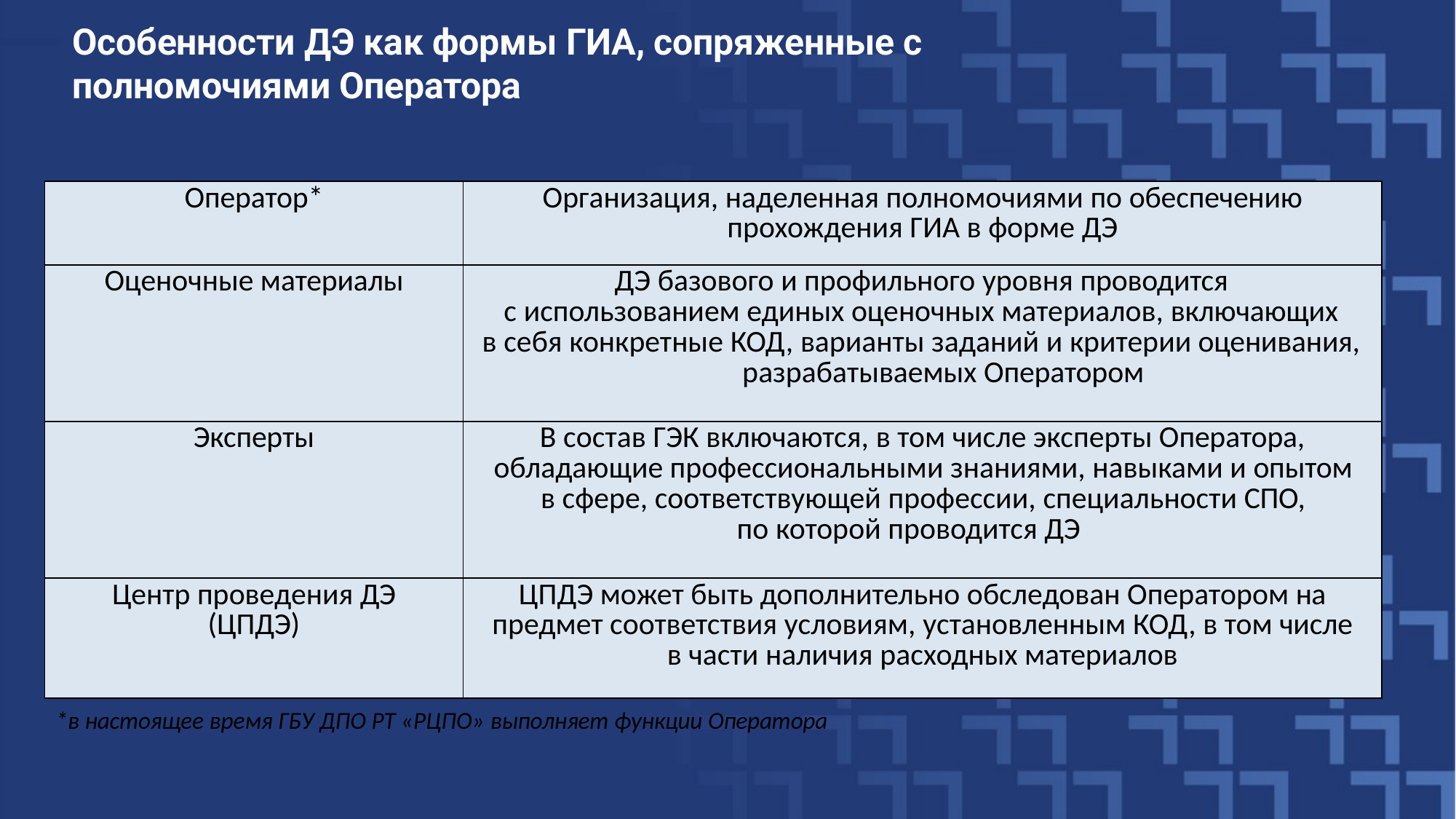

# Особенности ДЭ как формы ГИА, сопряженные с полномочиями Оператора

| Оператор\* | Организация, наделенная полномочиями по обеспечению прохождения ГИА в форме ДЭ |
| --- | --- |
| Оценочные материалы | ДЭ базового и профильного уровня проводится с использованием единых оценочных материалов, включающих в себя конкретные КОД, варианты заданий и критерии оценивания, разрабатываемых Оператором |
| Эксперты | В состав ГЭК включаются, в том числе эксперты Оператора, обладающие профессиональными знаниями, навыками и опытом в сфере, соответствующей профессии, специальности СПО, по которой проводится ДЭ |
| Центр проведения ДЭ (ЦПДЭ) | ЦПДЭ может быть дополнительно обследован Оператором на предмет соответствия условиям, установленным КОД, в том числе в части наличия расходных материалов |
*в настоящее время ГБУ ДПО РТ «РЦПО» выполняет функции Оператора